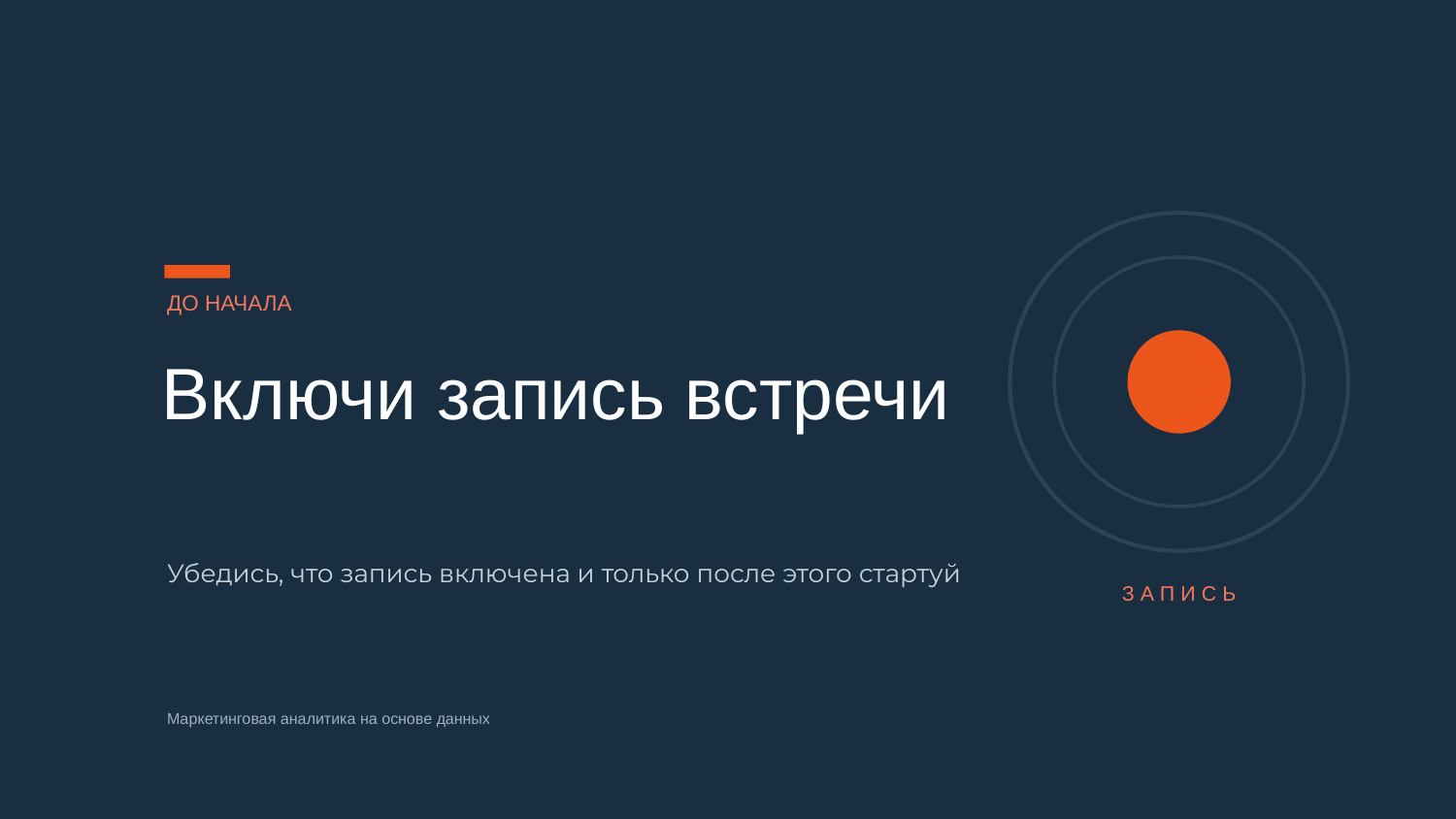

ДО НАЧАЛА

Включи запись встречи
Убедись, что запись включена и только после этого стартуй
З А П И С Ь
Маркетинговая аналитика на основе данных